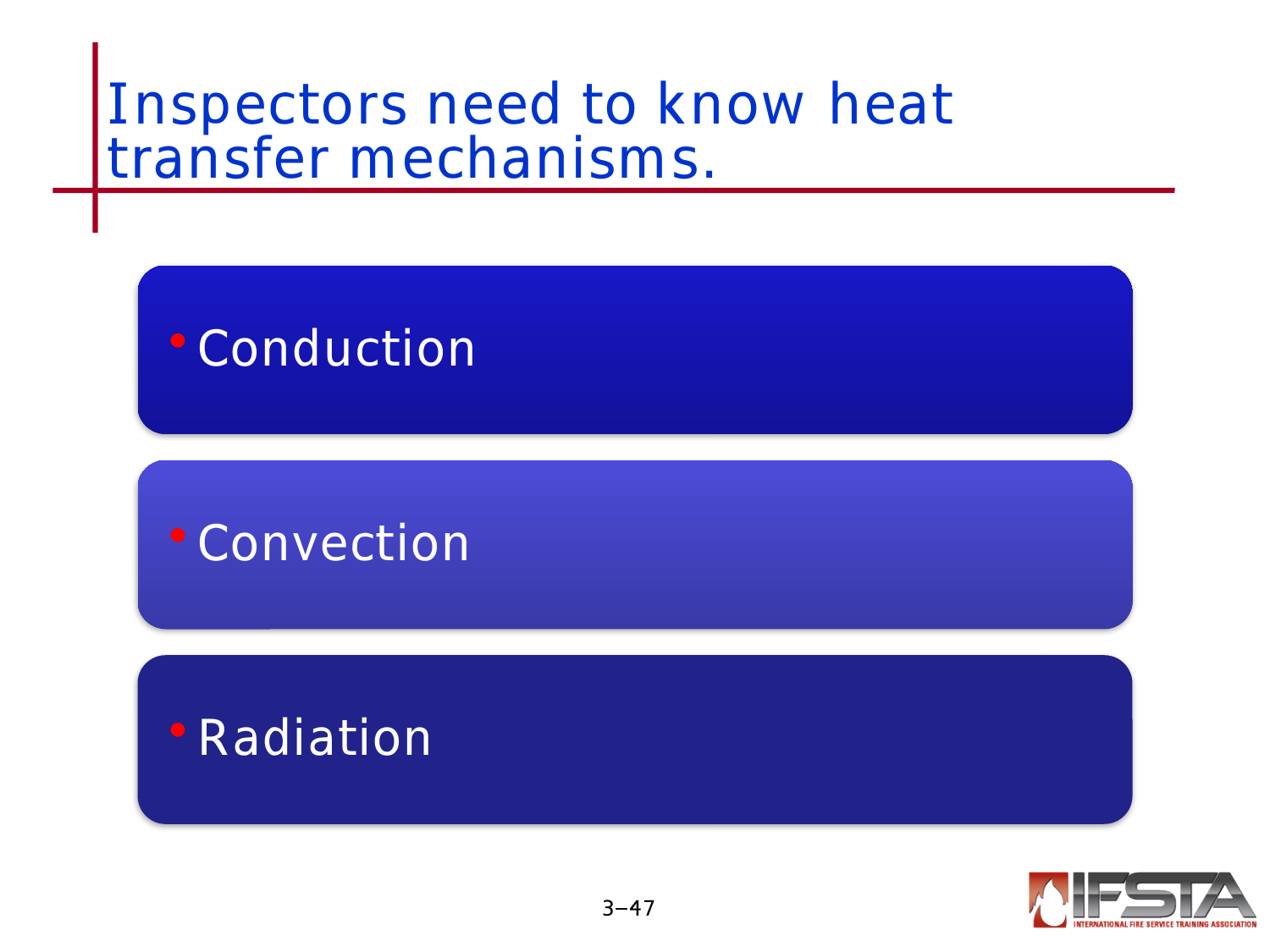

# Inspectors need to know heat transfer mechanisms.
Conduction
Convection
Radiation
3–47